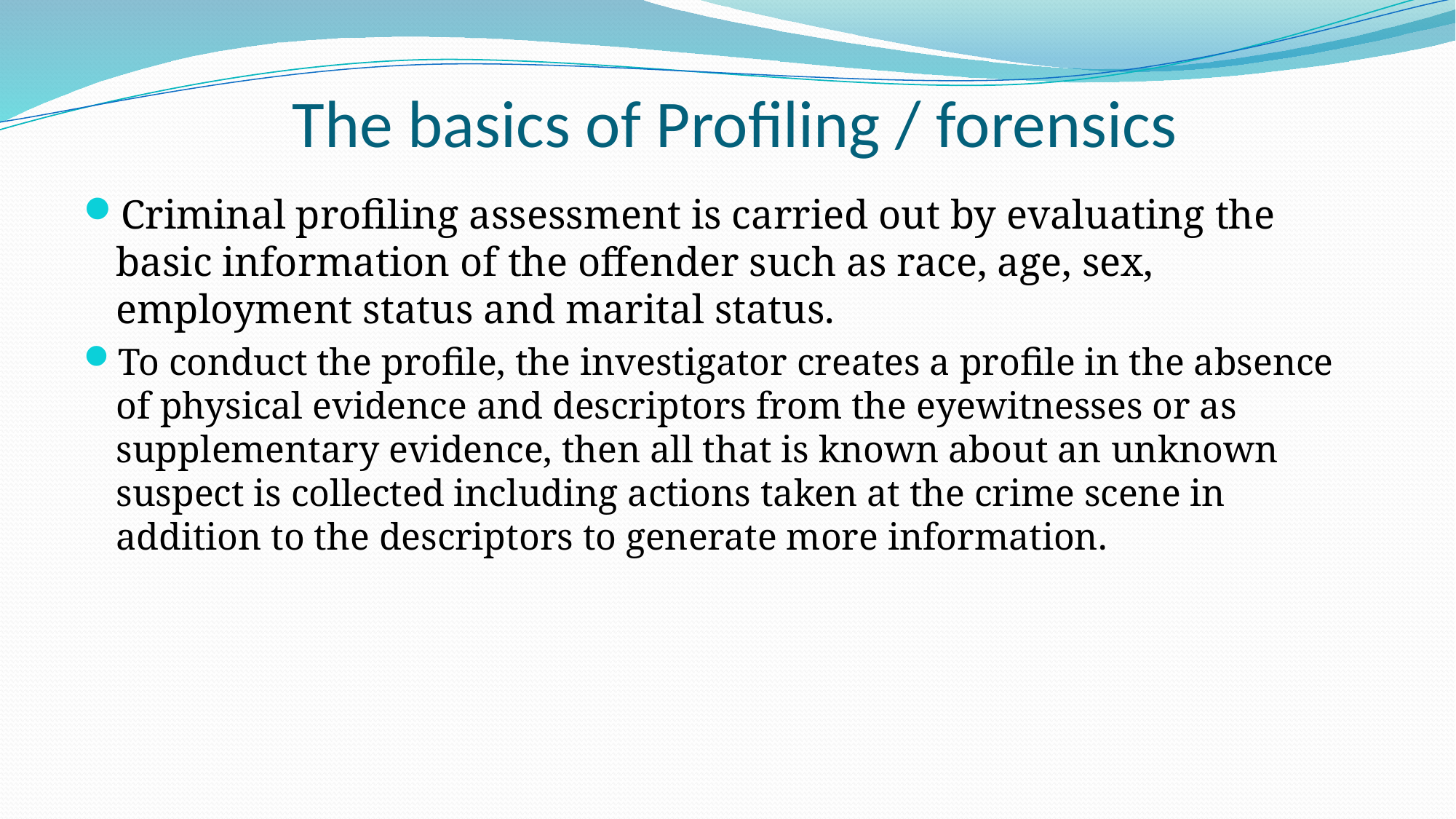

# The basics of Profiling / forensics
Criminal profiling assessment is carried out by evaluating the basic information of the offender such as race, age, sex, employment status and marital status.
To conduct the profile, the investigator creates a profile in the absence of physical evidence and descriptors from the eyewitnesses or as supplementary evidence, then all that is known about an unknown suspect is collected including actions taken at the crime scene in addition to the descriptors to generate more information.